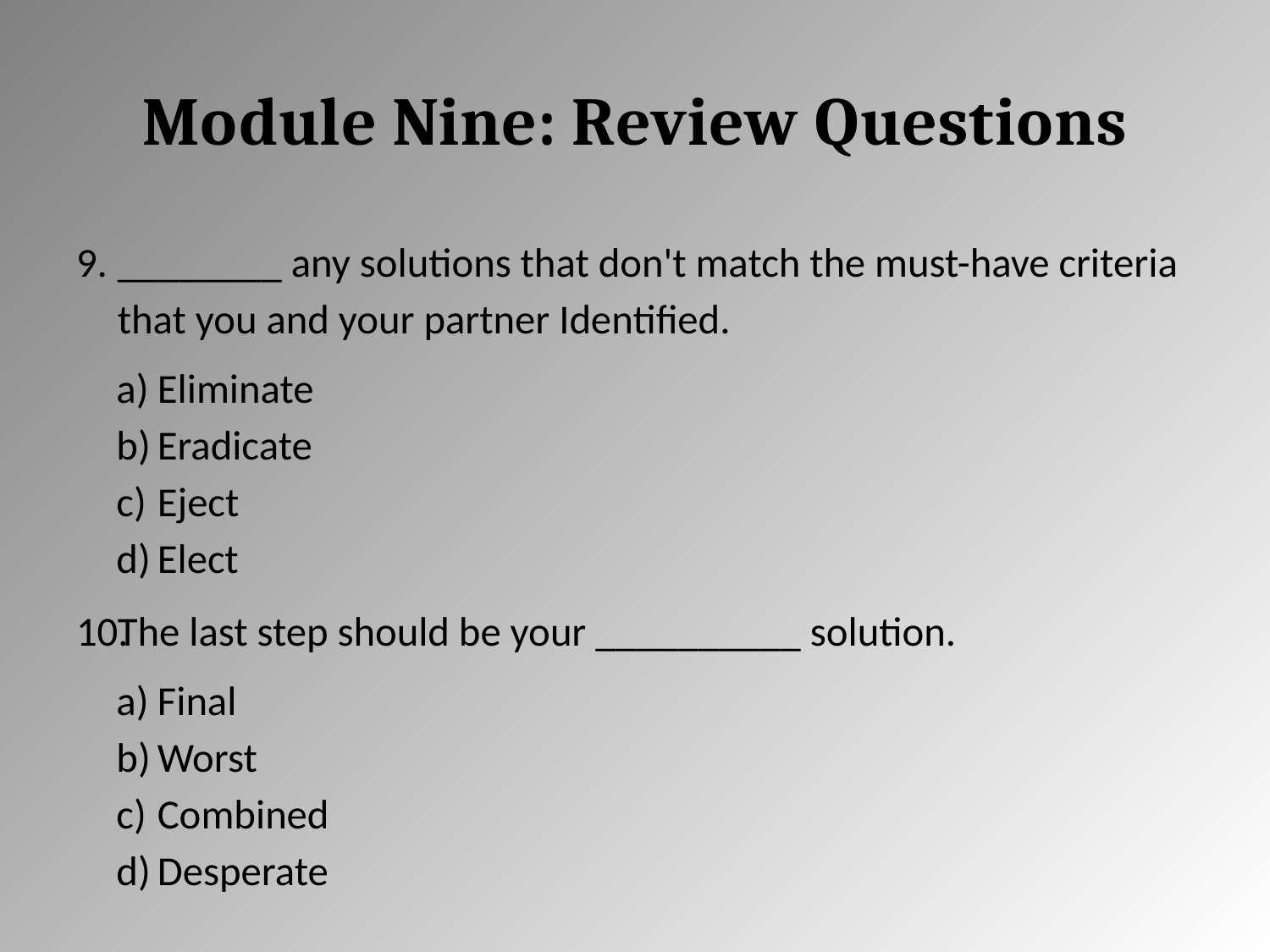

# Module Nine: Review Questions
________ any solutions that don't match the must-have criteria that you and your partner Identified.
Eliminate
Eradicate
Eject
Elect
The last step should be your __________ solution.
Final
Worst
Combined
Desperate